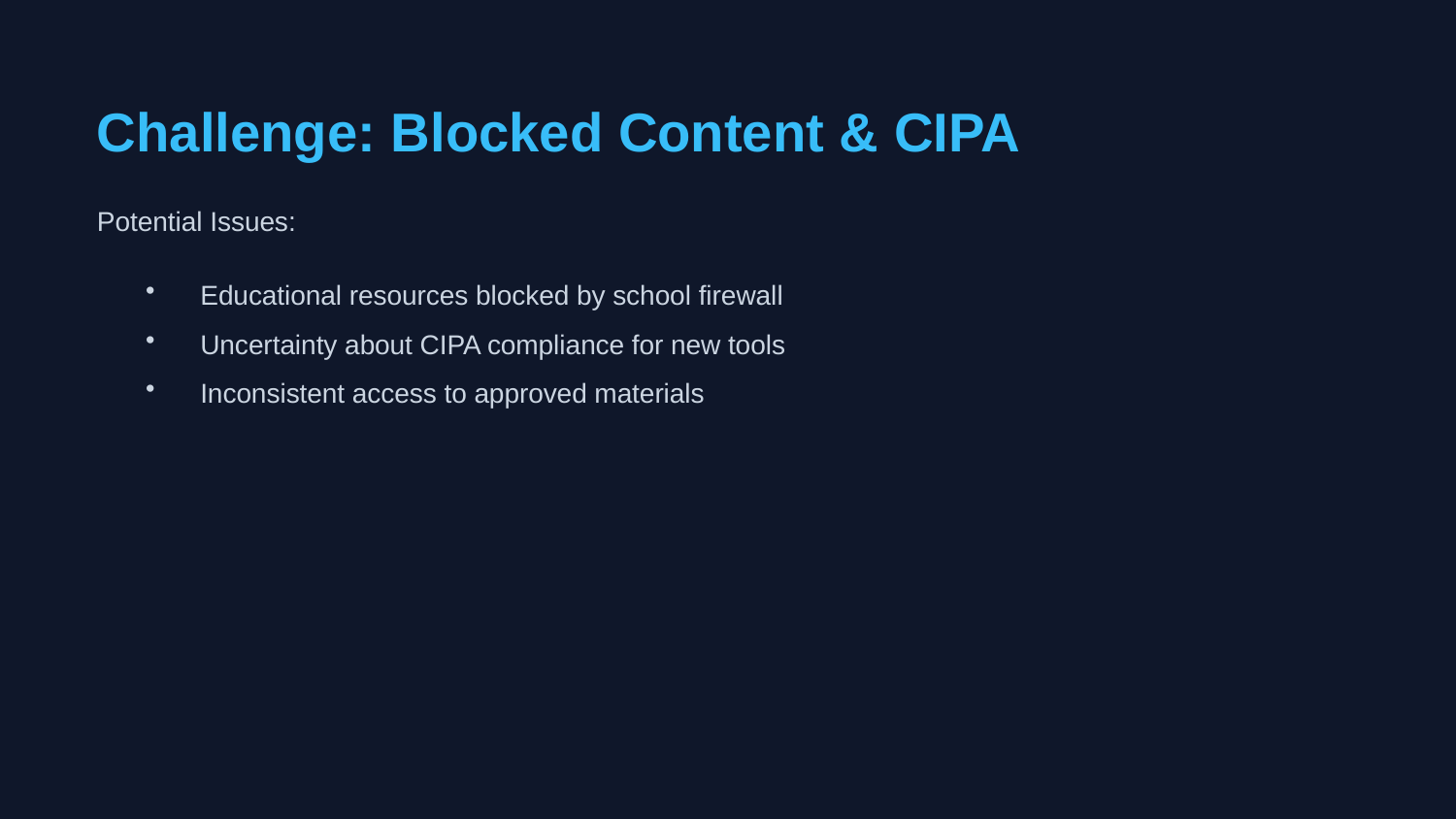

Challenge: Blocked Content & CIPA
Potential Issues:
Educational resources blocked by school firewall
Uncertainty about CIPA compliance for new tools
Inconsistent access to approved materials